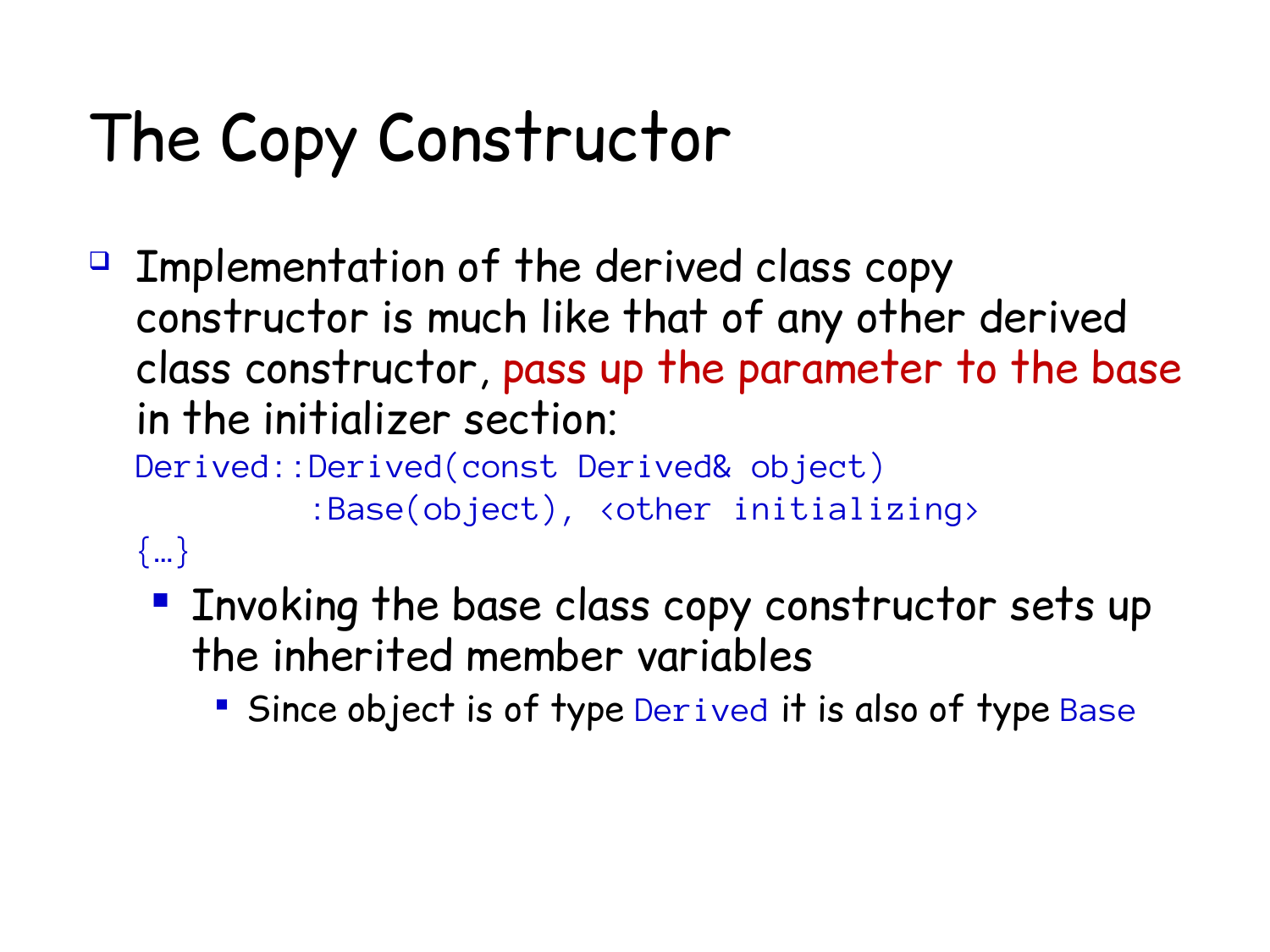

# The Copy Constructor
Implementation of the derived class copy
constructor is much like that of any other derived class constructor, pass up the parameter to the base in the initializer section:
Derived::Derived(const Derived& object)
         :Base(object), <other initializing>
{…}
Invoking the base class copy constructor sets up the inherited member variables
Since object is of type Derived it is also of type Base